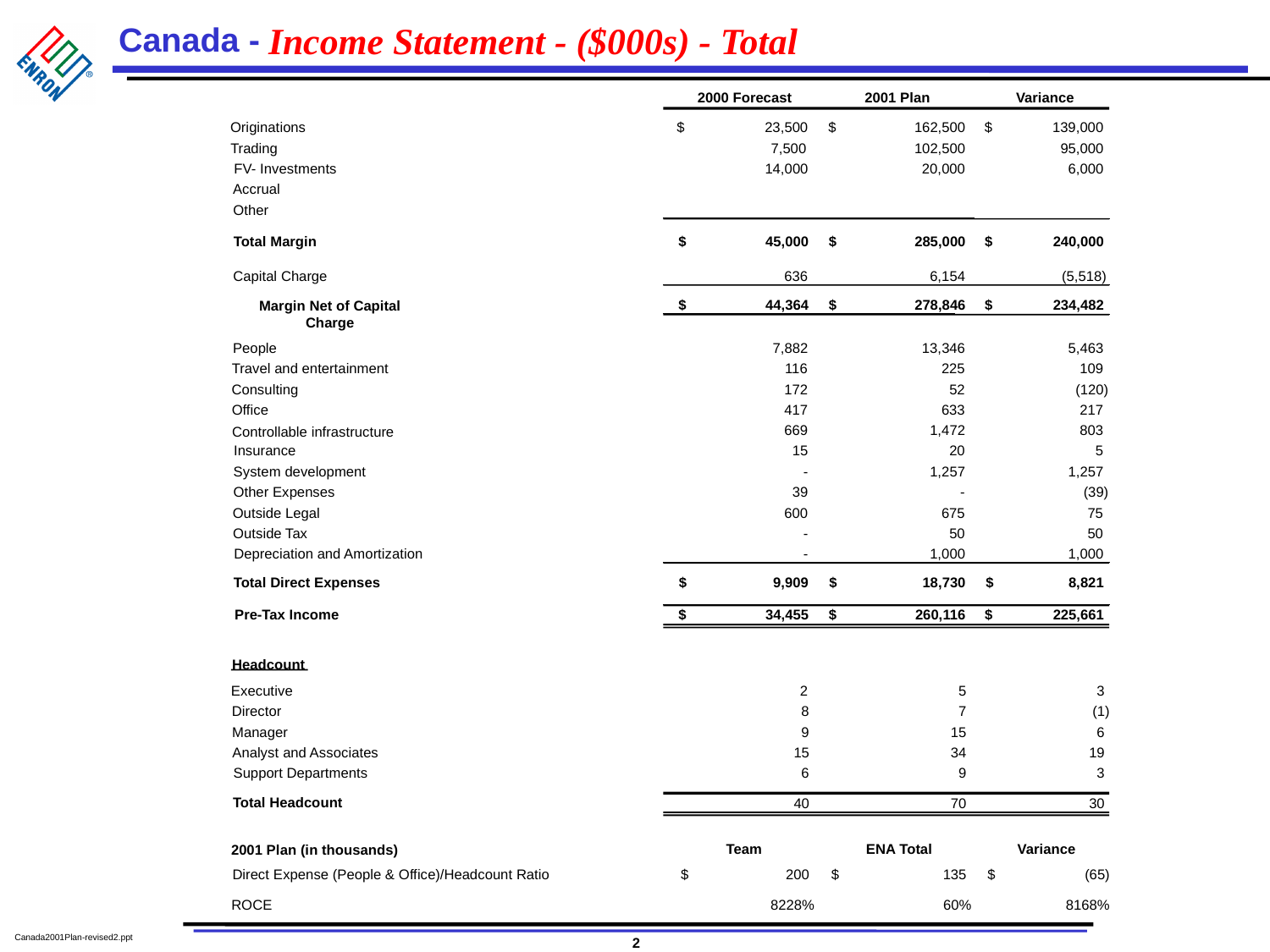

# Income Statement - ($000s) - Total
2000 Forecast
2001 Plan
Variance

Originations
$                    23,500

$

162,500
$

139,000
Trading

 7,500

102,500

95,000
FV- Investments

14,000

20,000

6,000
Accrual
Other

Total Margin
$

45,000
$

285,000
$

240,000
Capital Charge

636

6,154

(5,518)

$

44,364
$

278,846
$

234,482
Margin Net of Capital Charge

People

7,882

13,346

5,463
Travel and entertainment

116

225

109

Consulting

172

52

(120)
Office

417

633

217

669

1,472

803

Controllable infrastructure
Insurance

15

20

5

System development

-

1,257

1,257
Other Expenses

39

-

(39)
Outside Legal

600

675

75

Outside Tax

-

50

50

Depreciation and Amortization

-

1,000

1,000

Total Direct Expenses
$

9,909
$

18,730
$

8,821

Pre-Tax Income
$

34,455
$

260,116
$

225,661

Headcount

Executive

2

5

3

Director

8

7

(1)
Manager

9

15

6

Analyst and Associates

15

34

19

Support Departments

6

9

3

Total Headcount

40

70

30

Team
ENA Total
Variance
2001 Plan (in thousands)
Direct Expense (People & Office)/Headcount Ratio
$
200

$

135
$

(65)
ROCE
8228%
60%
8168%